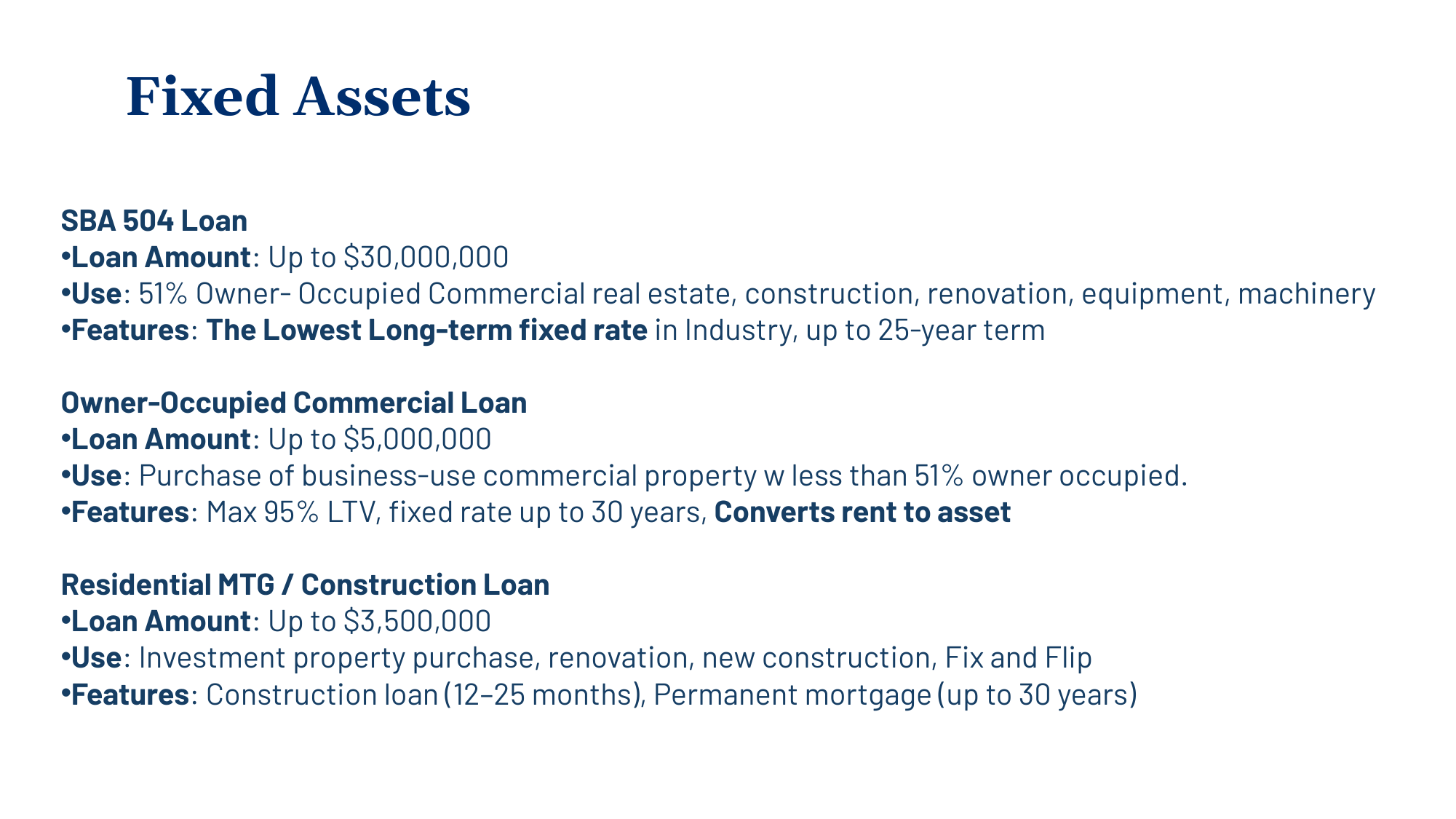

# Fixed Assets
SBA 504 Loan
Loan Amount: Up to $30,000,000
Use: 51% Owner- Occupied Commercial real estate, construction, renovation, equipment, machinery
Features: The Lowest Long-term fixed rate in Industry, up to 25-year term

Owner-Occupied Commercial Loan
Loan Amount: Up to $5,000,000
Use: Purchase of business-use commercial property w less than 51% owner occupied.
Features: Max 95% LTV, fixed rate up to 30 years, Converts rent to asset

Residential MTG / Construction Loan
Loan Amount: Up to $3,500,000
Use: Investment property purchase, renovation, new construction, Fix and Flip
Features: Construction loan (12–25 months), Permanent mortgage (up to 30 years)